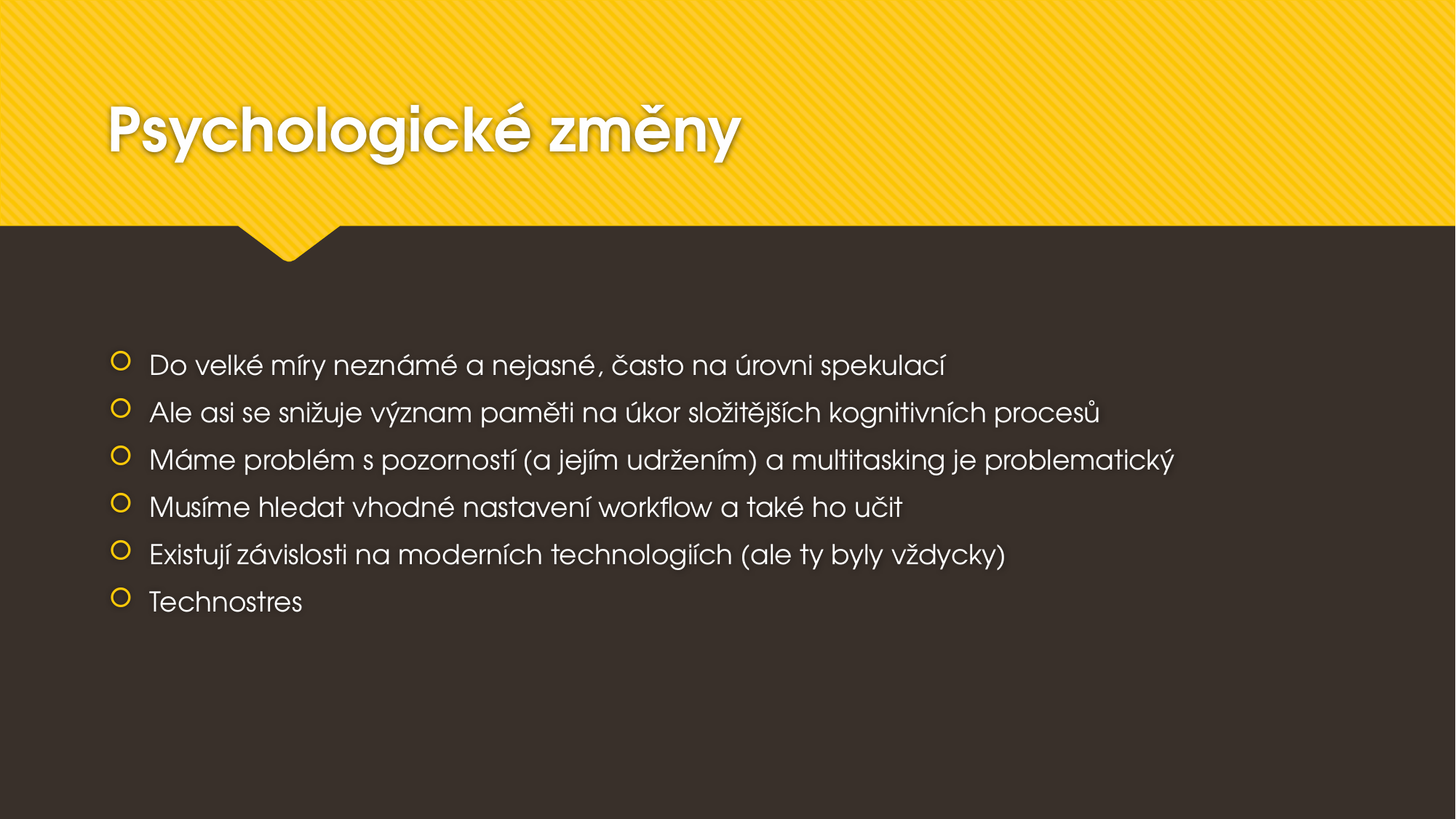

# Psychologické změny
Do velké míry neznámé a nejasné, často na úrovni spekulací
Ale asi se snižuje význam paměti na úkor složitějších kognitivních procesů
Máme problém s pozorností (a jejím udržením) a multitasking je problematický
Musíme hledat vhodné nastavení workflow a také ho učit
Existují závislosti na moderních technologiích (ale ty byly vždycky)
Technostres